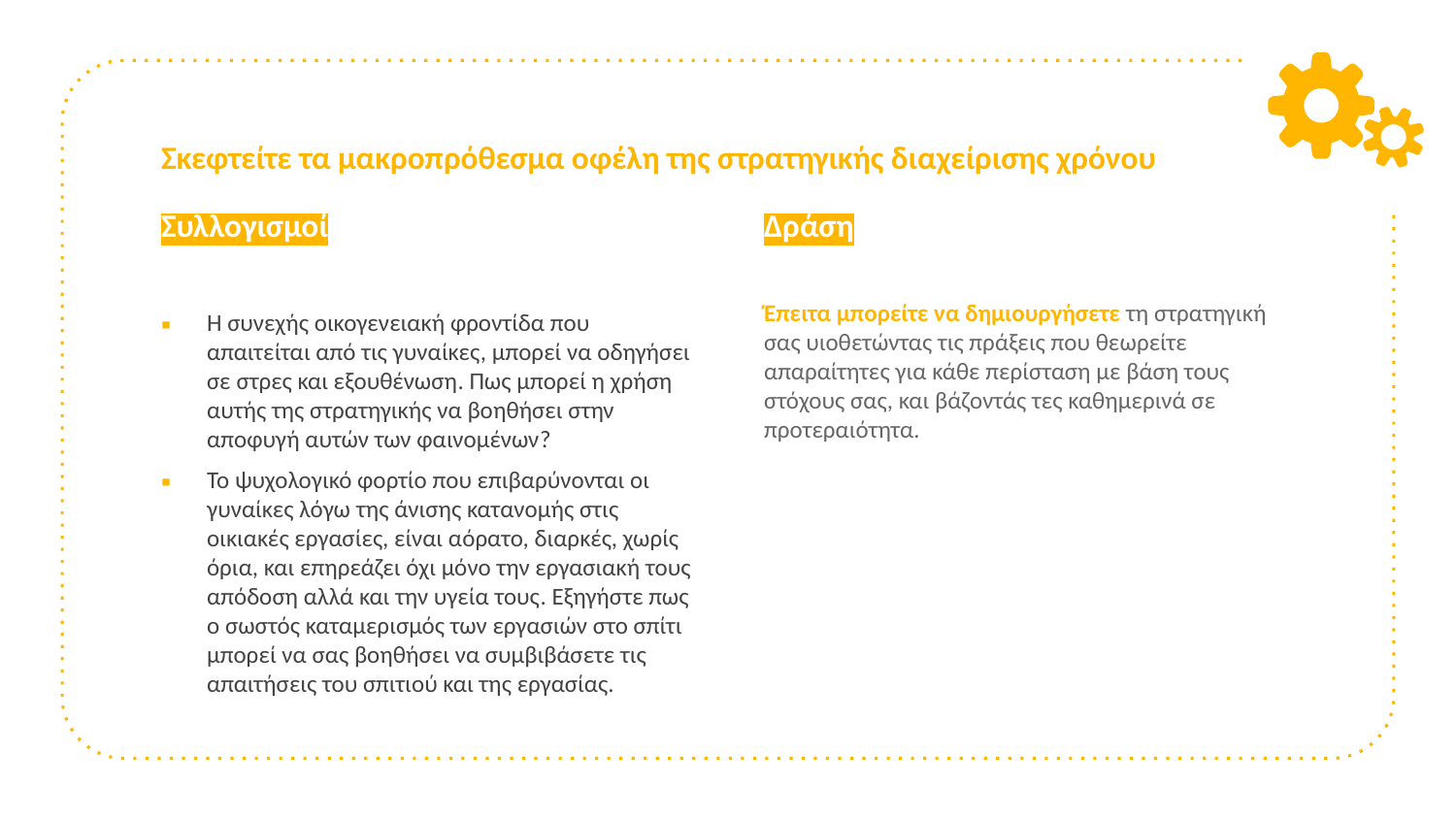

# Σκεφτείτε τα μακροπρόθεσμα οφέλη της στρατηγικής διαχείρισης χρόνου
Συλλογισμοί

Η συνεχής οικογενειακή φροντίδα που απαιτείται από τις γυναίκες, μπορεί να οδηγήσει σε στρες και εξουθένωση. Πως μπορεί η χρήση αυτής της στρατηγικής να βοηθήσει στην αποφυγή αυτών των φαινομένων?
Το ψυχολογικό φορτίο που επιβαρύνονται οι γυναίκες λόγω της άνισης κατανομής στις οικιακές εργασίες, είναι αόρατο, διαρκές, χωρίς όρια, και επηρεάζει όχι μόνο την εργασιακή τους απόδοση αλλά και την υγεία τους. Εξηγήστε πως ο σωστός καταμερισμός των εργασιών στο σπίτι μπορεί να σας βοηθήσει να συμβιβάσετε τις απαιτήσεις του σπιτιού και της εργασίας.
Δράση

Έπειτα μπορείτε να δημιουργήσετε τη στρατηγική σας υιοθετώντας τις πράξεις που θεωρείτε απαραίτητες για κάθε περίσταση με βάση τους στόχους σας, και βάζοντάς τες καθημερινά σε προτεραιότητα.